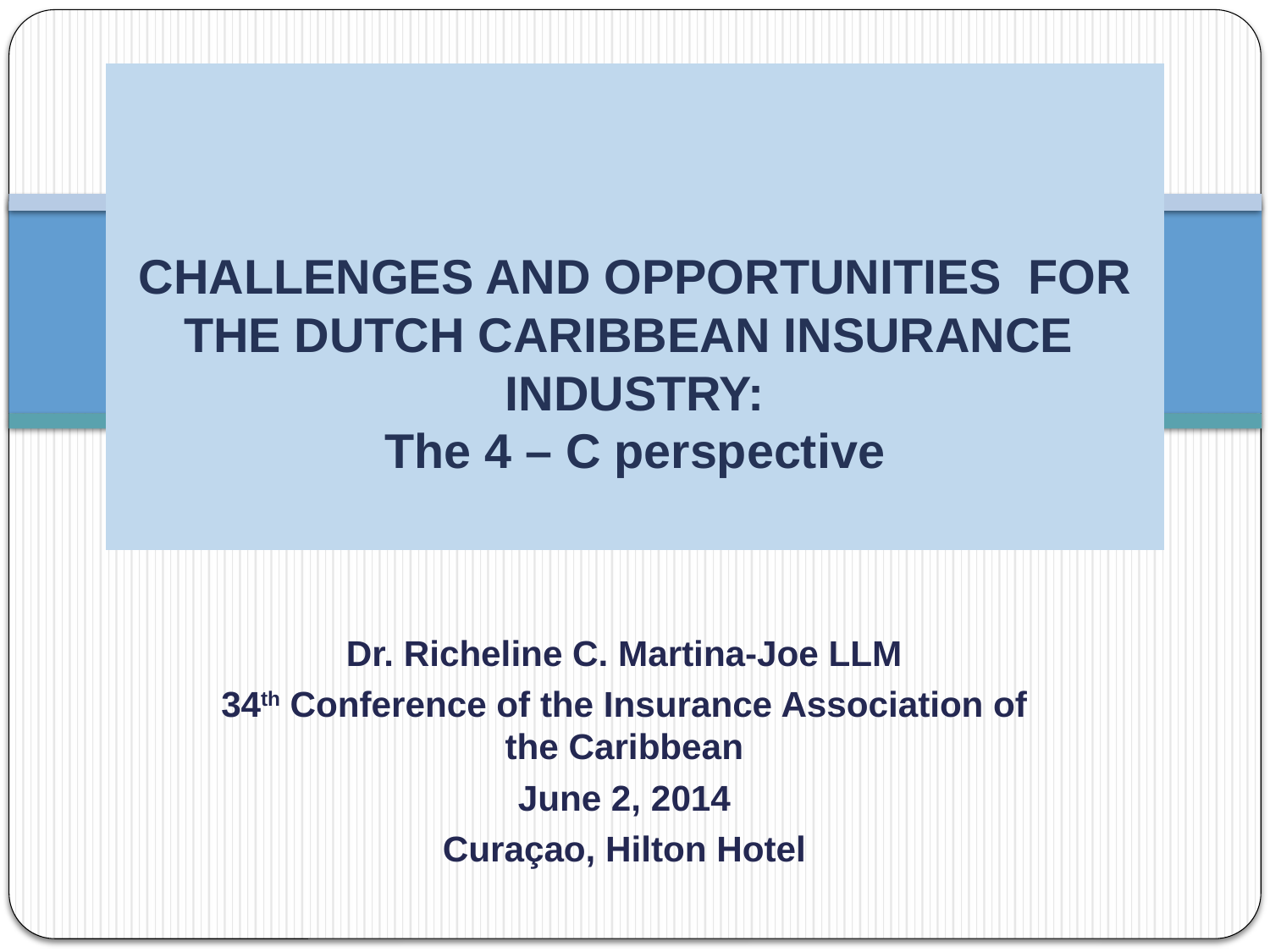

# CHALLENGES AND OPPORTUNITIES  FOR THE DUTCH CARIBBEAN INSURANCE  INDUSTRY: The 4 – C perspective
Dr. Richeline C. Martina-Joe LLM
34th Conference of the Insurance Association of the Caribbean
June 2, 2014
Curaçao, Hilton Hotel